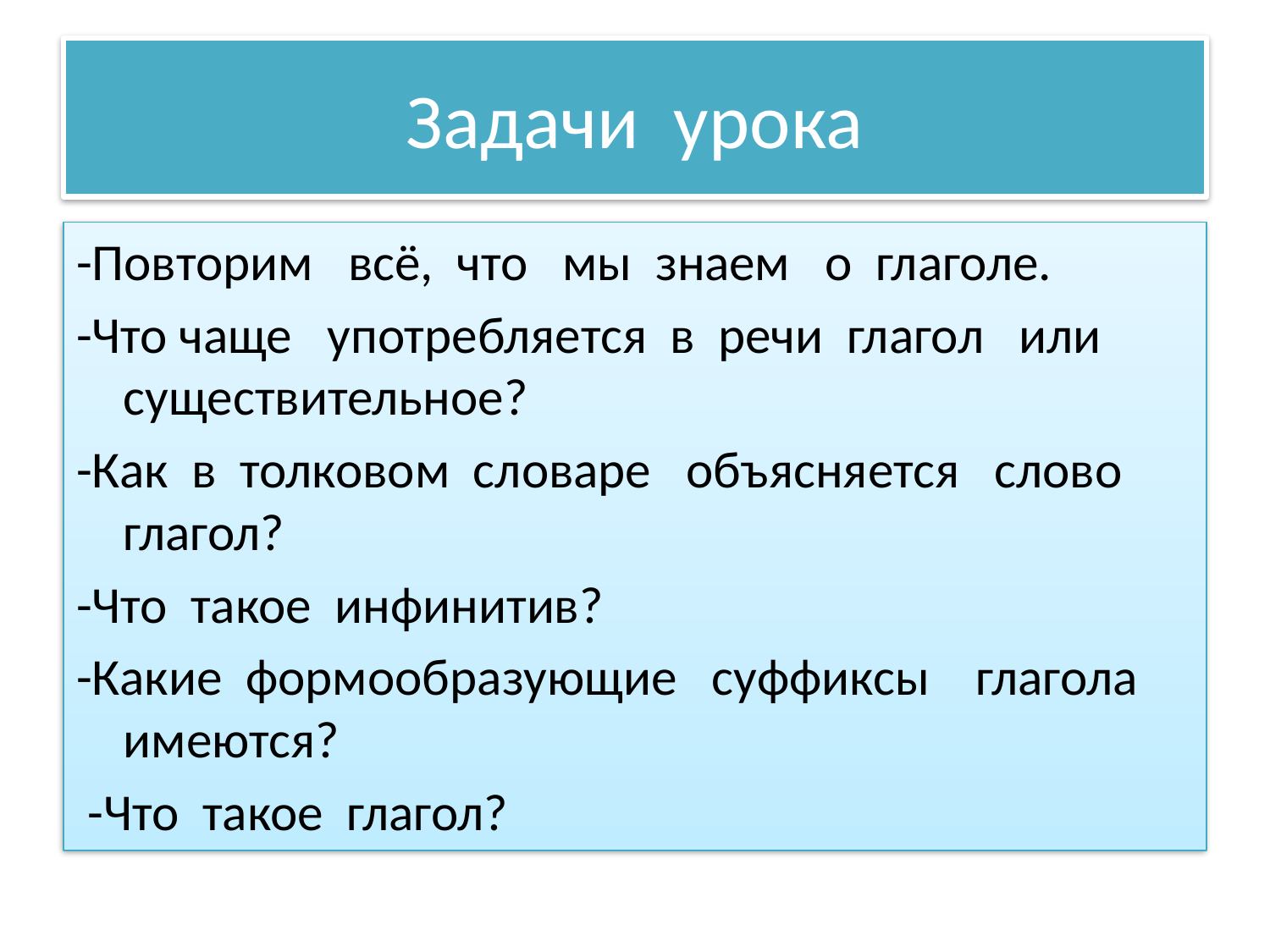

# Задачи  урока
-Повторим   всё,  что   мы  знаем   о  глаголе.
-Что чаще   употребляется  в  речи  глагол   или    существительное?
-Как  в  толковом  словаре   объясняется   слово  глагол?
-Что  такое  инфинитив?
-Какие  формообразующие   суффиксы    глагола  имеются?
 -Что  такое  глагол?